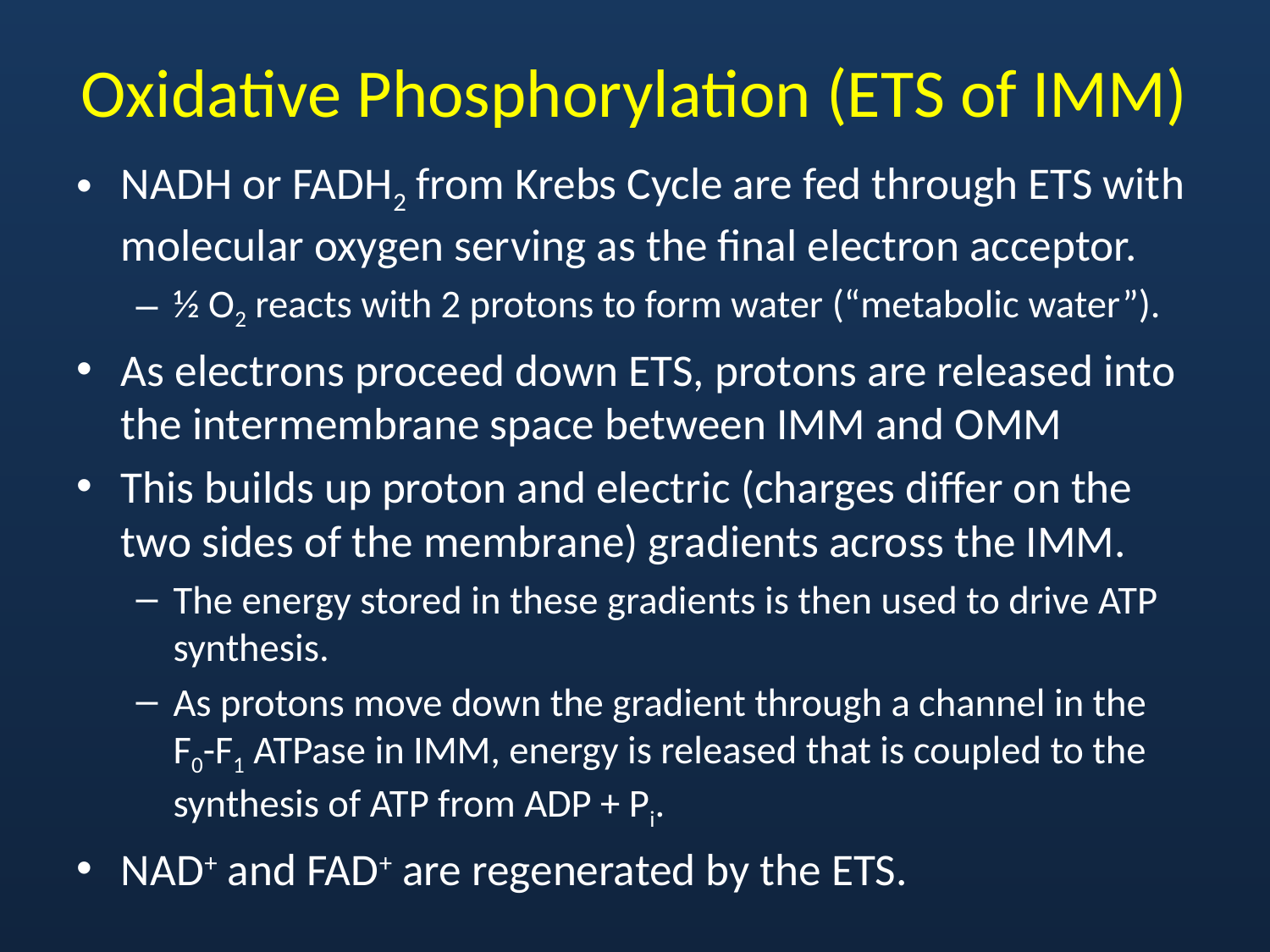

# Oxidative Phosphorylation (ETS of IMM)
NADH or FADH2 from Krebs Cycle are fed through ETS with molecular oxygen serving as the final electron acceptor.
½ O2 reacts with 2 protons to form water (“metabolic water”).
As electrons proceed down ETS, protons are released into the intermembrane space between IMM and OMM
This builds up proton and electric (charges differ on the two sides of the membrane) gradients across the IMM.
The energy stored in these gradients is then used to drive ATP synthesis.
As protons move down the gradient through a channel in the F0-F1 ATPase in IMM, energy is released that is coupled to the synthesis of ATP from ADP + Pi.
NAD+ and FAD+ are regenerated by the ETS.